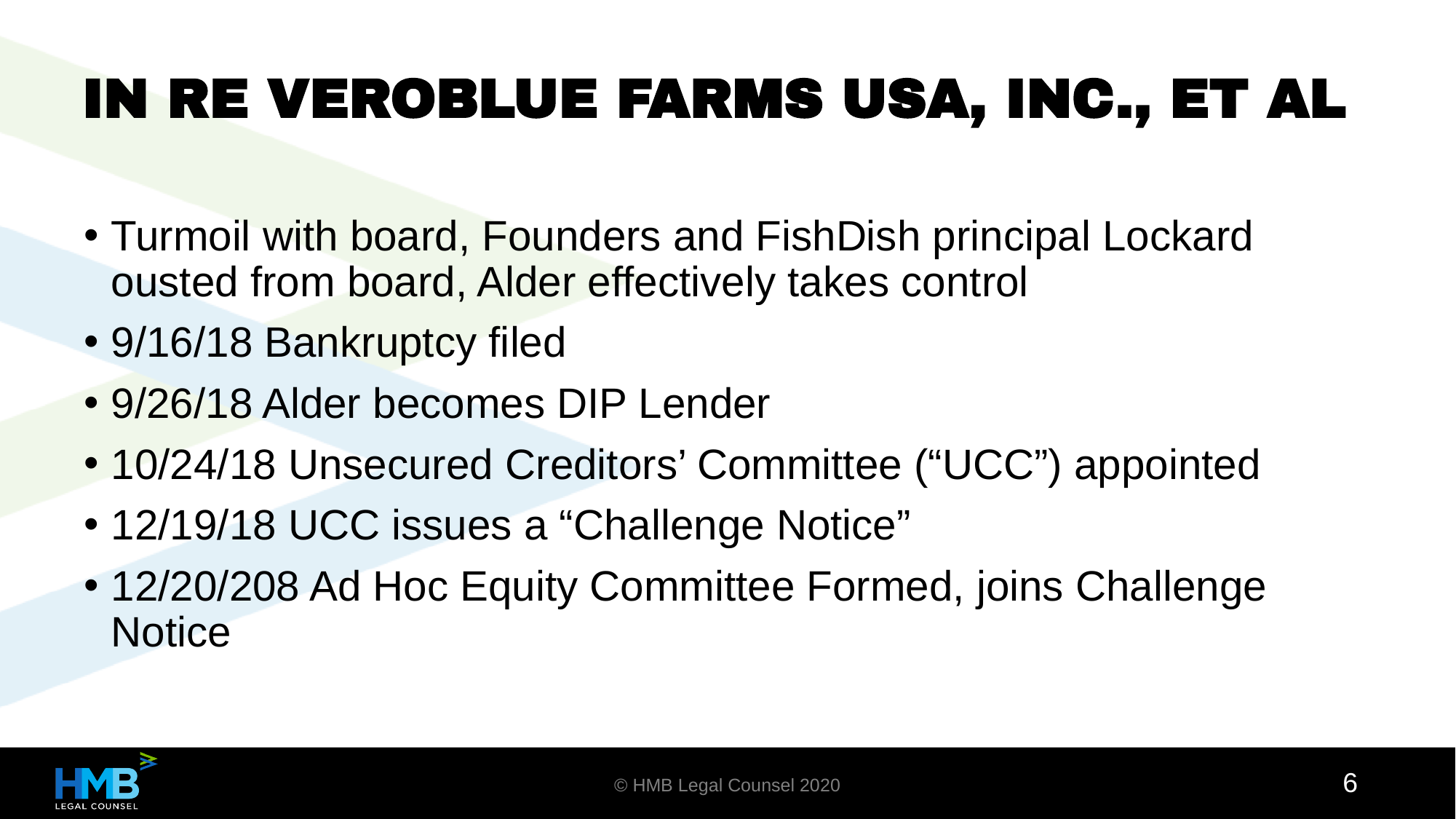

In re veroblue farms usa, inc., et al
Turmoil with board, Founders and FishDish principal Lockard ousted from board, Alder effectively takes control
9/16/18 Bankruptcy filed
9/26/18 Alder becomes DIP Lender
10/24/18 Unsecured Creditors’ Committee (“UCC”) appointed
12/19/18 UCC issues a “Challenge Notice”
12/20/208 Ad Hoc Equity Committee Formed, joins Challenge Notice